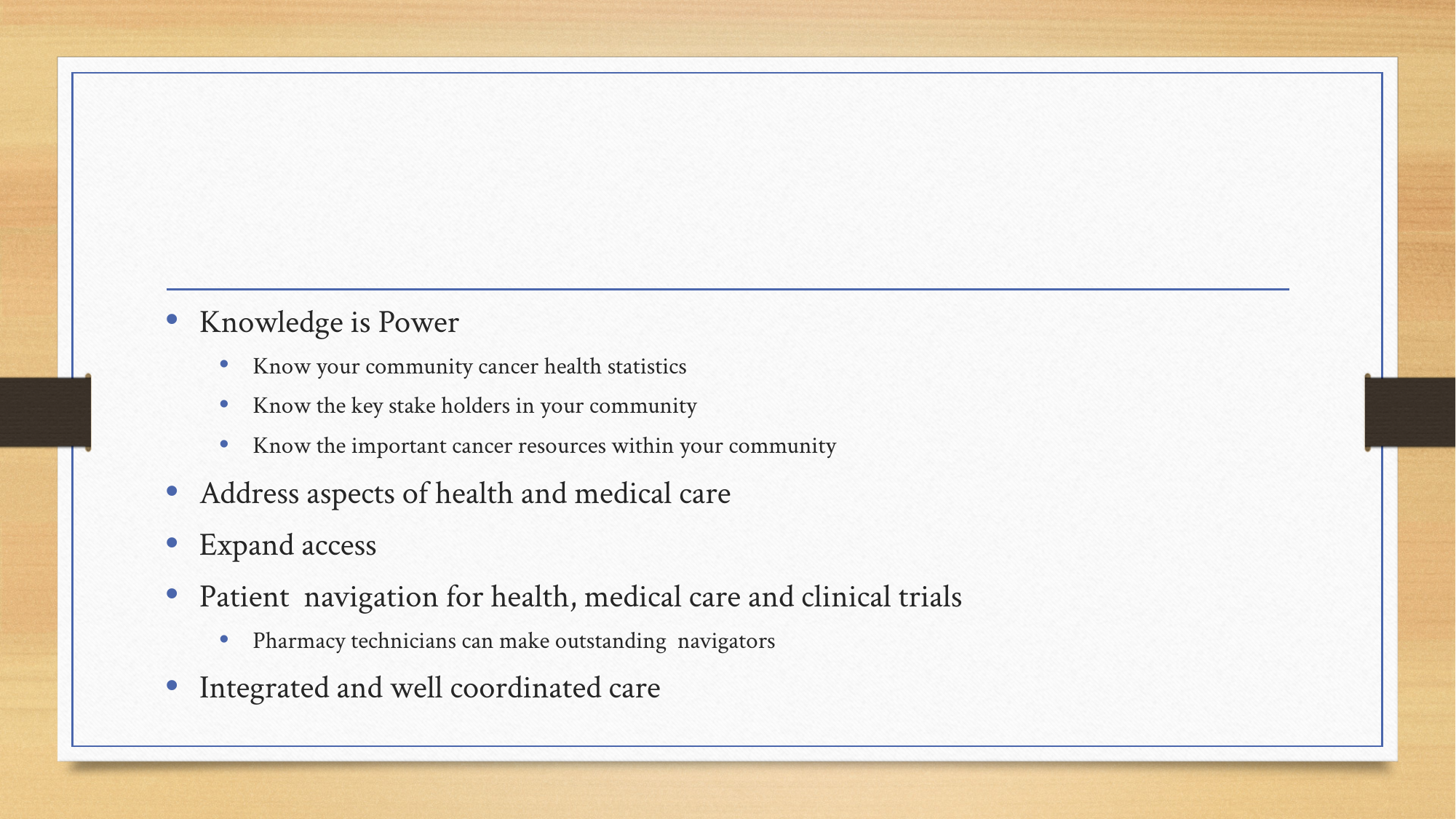

Knowledge is Power
Know your community cancer health statistics
Know the key stake holders in your community
Know the important cancer resources within your community
Address aspects of health and medical care
Expand access
Patient  navigation for health, medical care and clinical trials
Pharmacy technicians can make outstanding  navigators
Integrated and well coordinated care